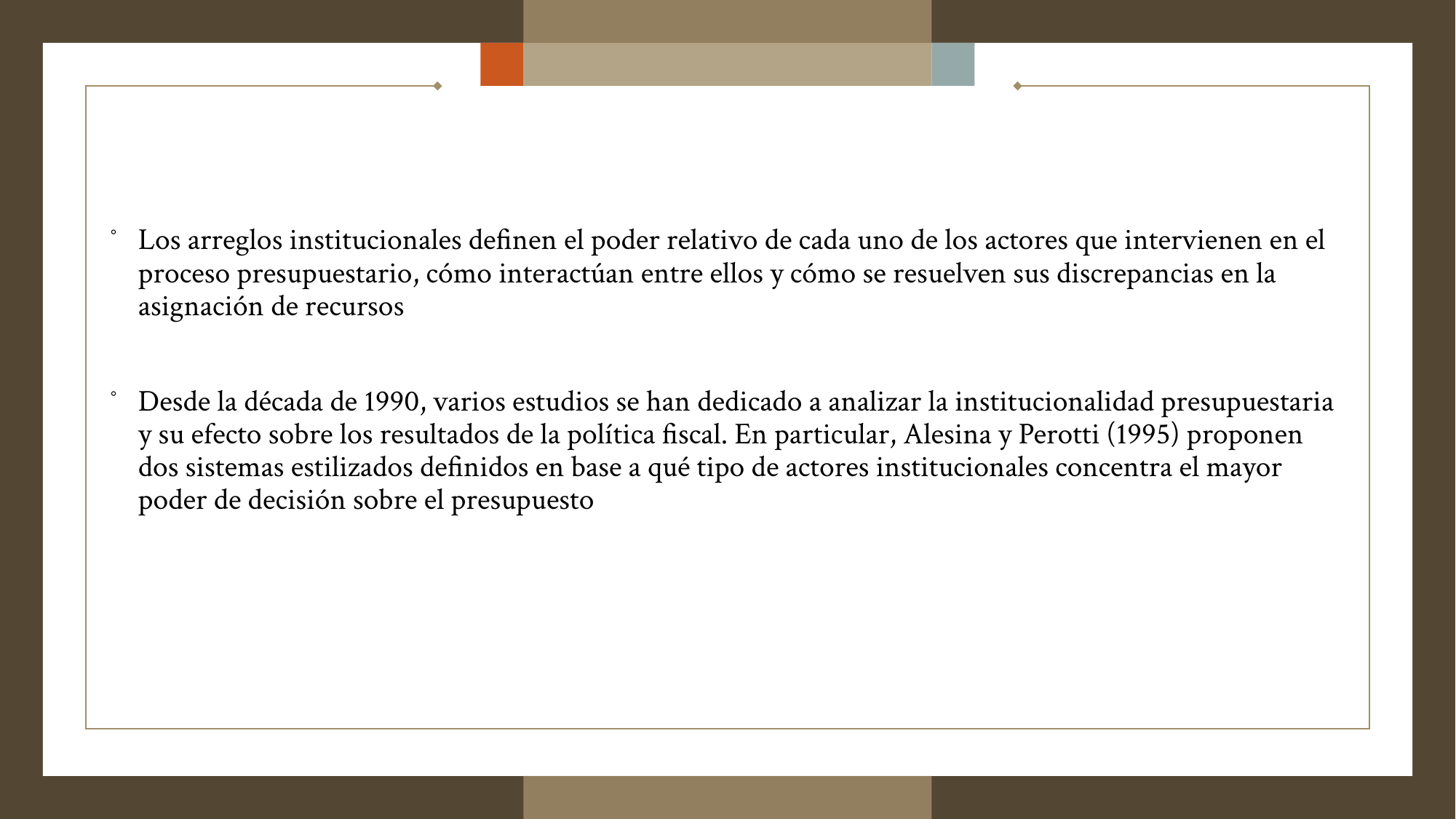

#
Los arreglos institucionales definen el poder relativo de cada uno de los actores que intervienen en el proceso presupuestario, cómo interactúan entre ellos y cómo se resuelven sus discrepancias en la asignación de recursos

Desde la década de 1990, varios estudios se han dedicado a analizar la institucionalidad presupuestaria y su efecto sobre los resultados de la política fiscal. En particular, Alesina y Perotti (1995) proponen dos sistemas estilizados definidos en base a qué tipo de actores institucionales concentra el mayor poder de decisión sobre el presupuesto